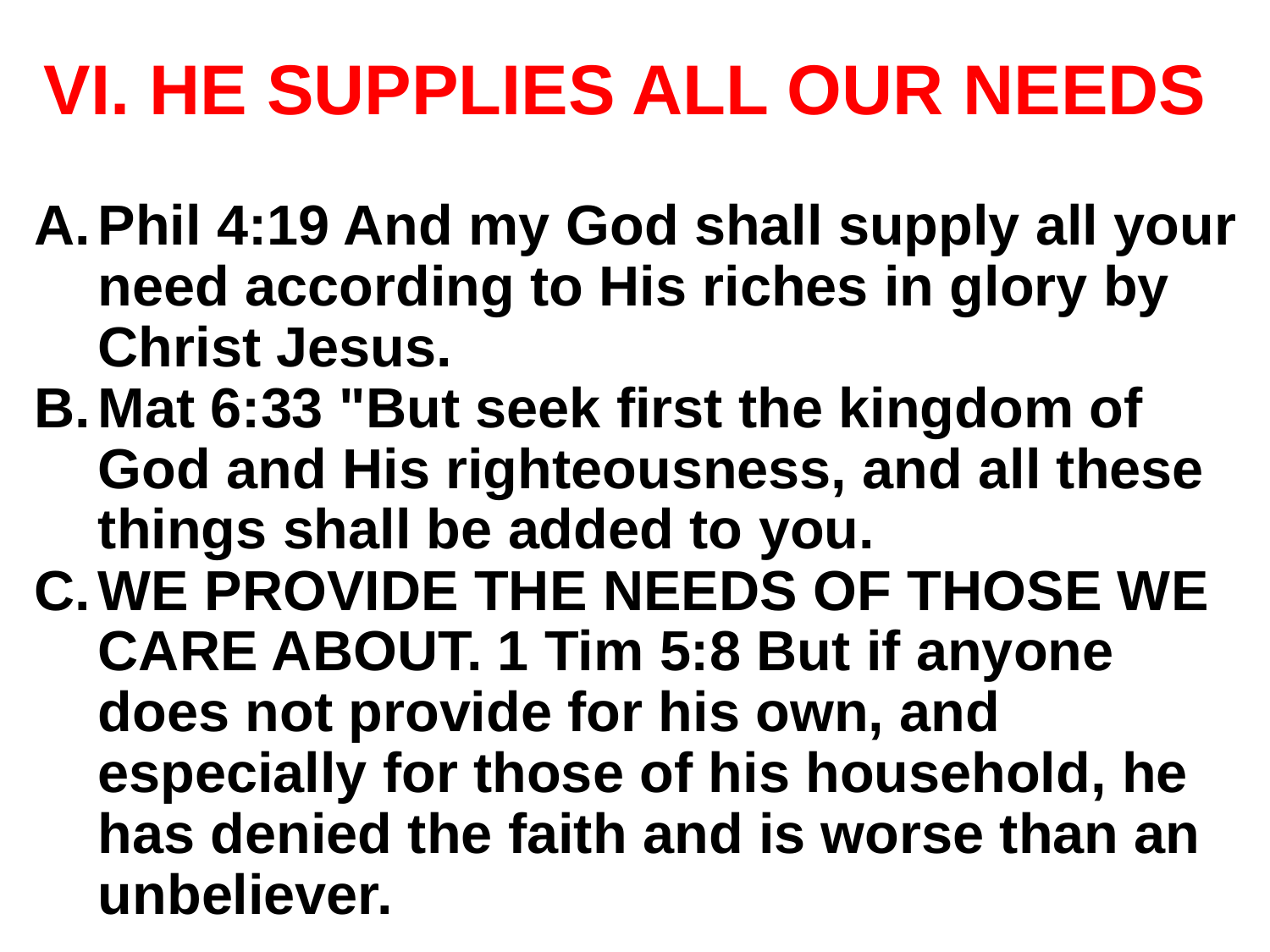

# HE SUPPLIES ALL OUR NEEDS
Phil 4:19 And my God shall supply all your need according to His riches in glory by Christ Jesus.
Mat 6:33 "But seek first the kingdom of God and His righteousness, and all these things shall be added to you.
WE PROVIDE THE NEEDS OF THOSE WE CARE ABOUT. 1 Tim 5:8 But if anyone does not provide for his own, and especially for those of his household, he has denied the faith and is worse than an unbeliever.